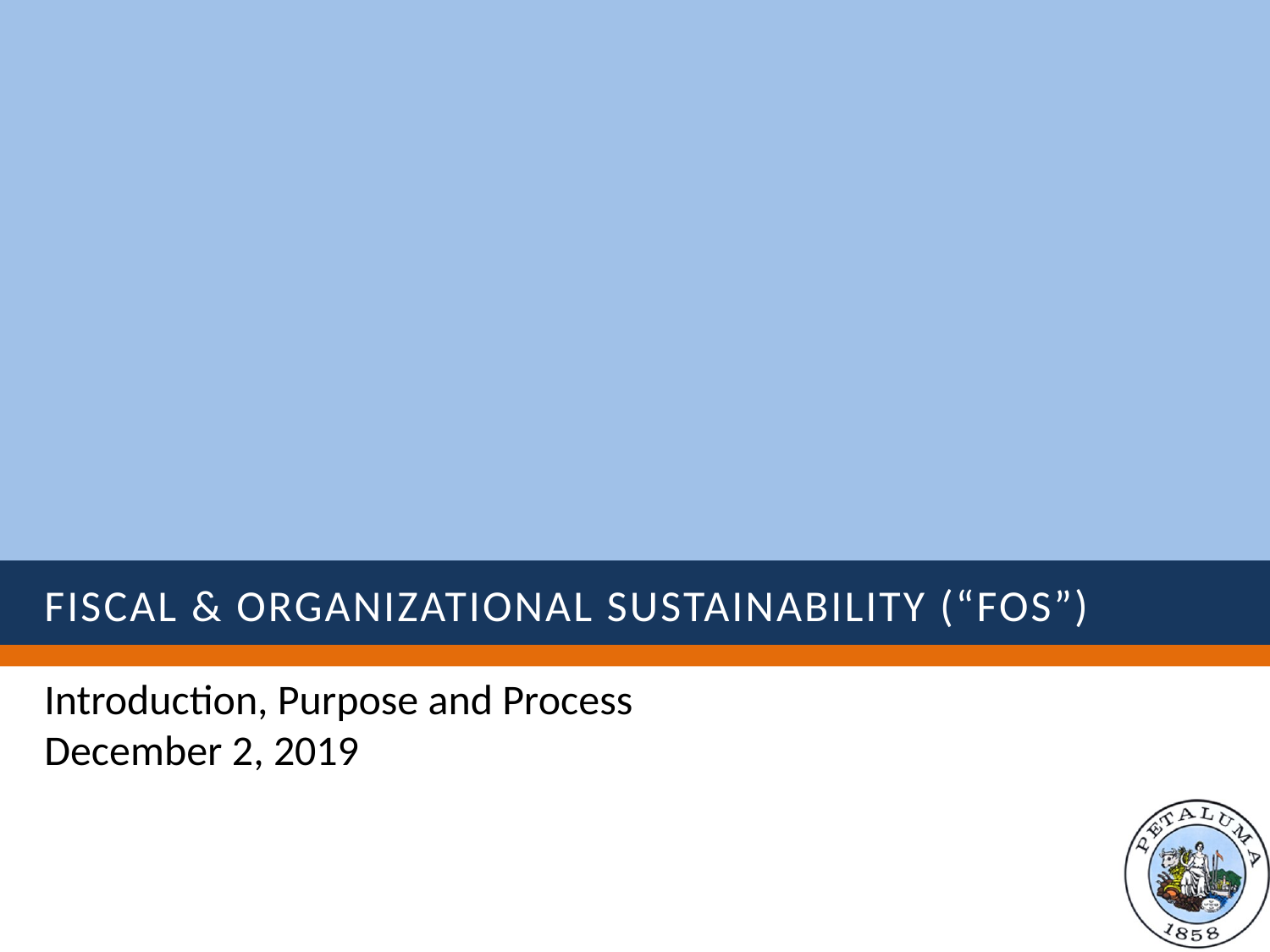

# Fiscal & Organizational sustainability (“FOS”)
Introduction, Purpose and Process
December 2, 2019